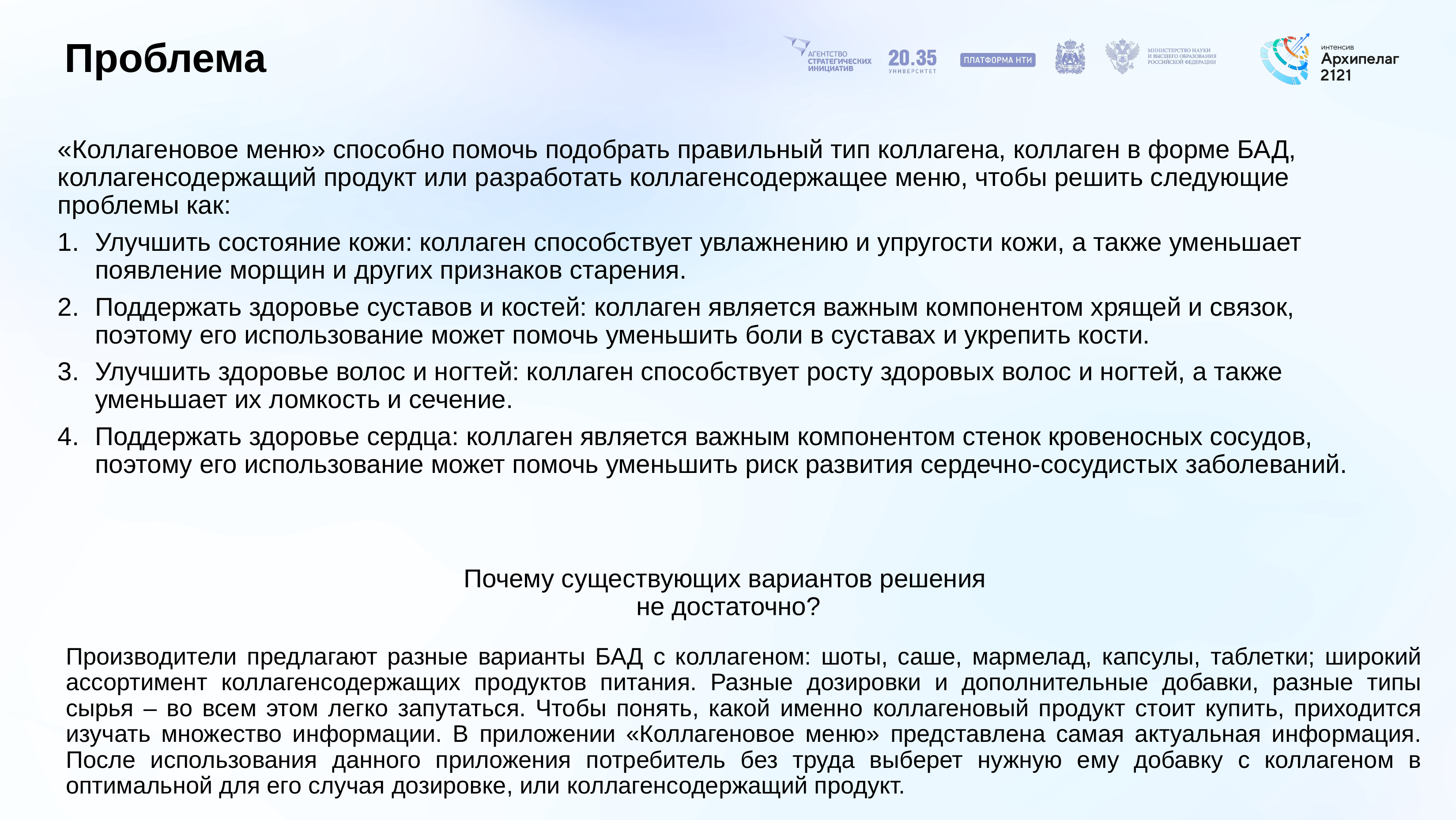

# Проблема
«Коллагеновое меню» способно помочь подобрать правильный тип коллагена, коллаген в форме БАД, коллагенсодержащий продукт или разработать коллагенсодержащее меню, чтобы решить следующие проблемы как:
Улучшить состояние кожи: коллаген способствует увлажнению и упругости кожи, а также уменьшает появление морщин и других признаков старения.
Поддержать здоровье суставов и костей: коллаген является важным компонентом хрящей и связок, поэтому его использование может помочь уменьшить боли в суставах и укрепить кости.
Улучшить здоровье волос и ногтей: коллаген способствует росту здоровых волос и ногтей, а также уменьшает их ломкость и сечение.
Поддержать здоровье сердца: коллаген является важным компонентом стенок кровеносных сосудов, поэтому его использование может помочь уменьшить риск развития сердечно-сосудистых заболеваний.
Почему существующих вариантов решения
не достаточно?
Производители предлагают разные варианты БАД с коллагеном: шоты, саше, мармелад, капсулы, таблетки; широкий ассортимент коллагенсодержащих продуктов питания. Разные дозировки и дополнительные добавки, разные типы сырья – во всем этом легко запутаться. Чтобы понять, какой именно коллагеновый продукт стоит купить, приходится изучать множество информации. В приложении «Коллагеновое меню» представлена самая актуальная информация. После использования данного приложения потребитель без труда выберет нужную ему добавку с коллагеном в оптимальной для его случая дозировке, или коллагенсодержащий продукт.